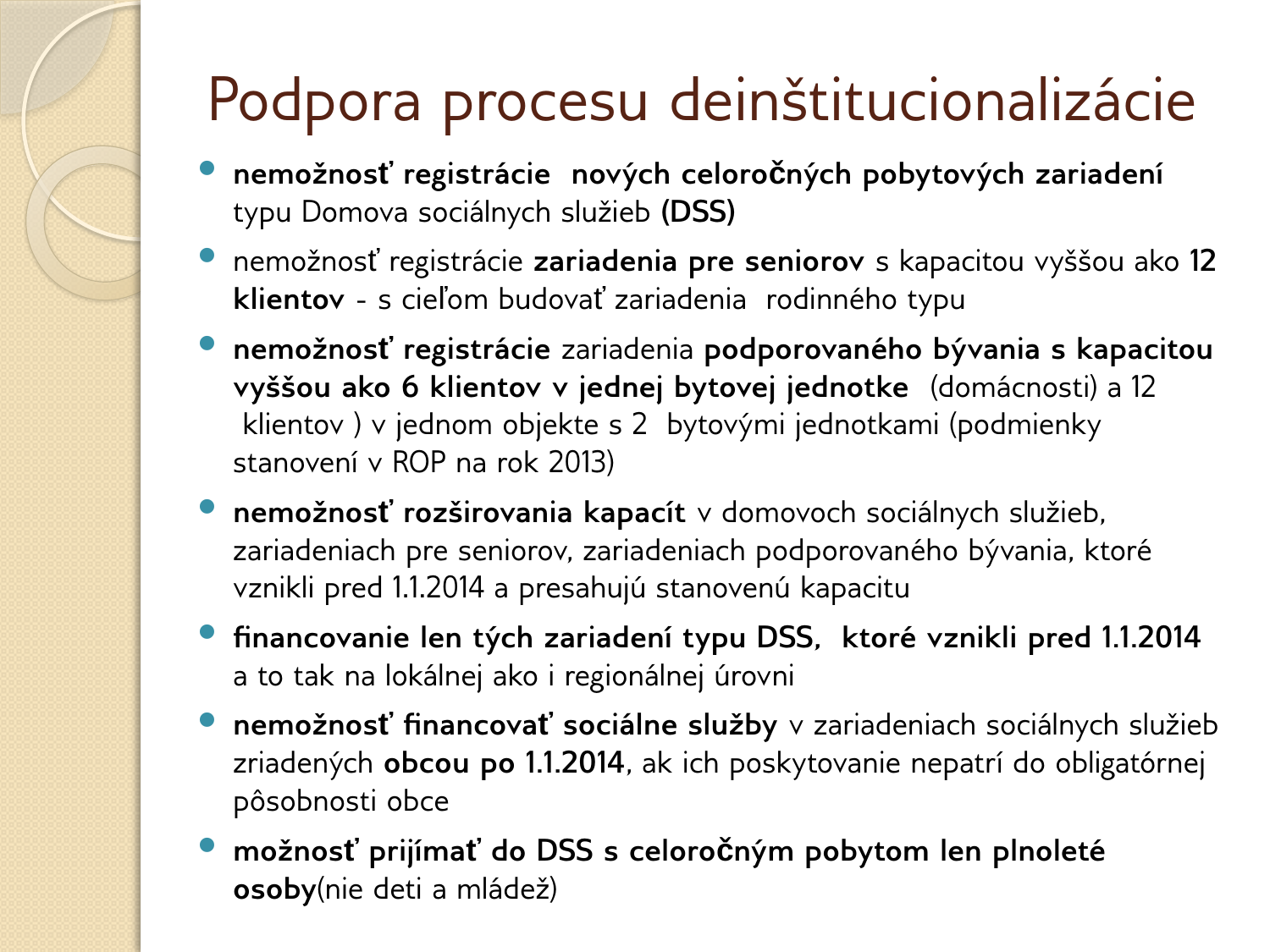

# Podpora procesu deinštitucionalizácie
nemožnosť registrácie  nových celoročných pobytových zariadení typu Domova sociálnych služieb (DSS)
nemožnosť registrácie zariadenia pre seniorov s kapacitou vyššou ako 12 klientov - s cieľom budovať zariadenia  rodinného typu
nemožnosť registrácie zariadenia podporovaného bývania s kapacitou vyššou ako 6 klientov v jednej bytovej jednotke  (domácnosti) a 12  klientov ) v jednom objekte s 2  bytovými jednotkami (podmienky stanovení v ROP na rok 2013)
nemožnosť rozširovania kapacít v domovoch sociálnych služieb, zariadeniach pre seniorov, zariadeniach podporovaného bývania, ktoré vznikli pred 1.1.2014 a presahujú stanovenú kapacitu
financovanie len tých zariadení typu DSS,  ktoré vznikli pred 1.1.2014  a to tak na lokálnej ako i regionálnej úrovni
nemožnosť financovať sociálne služby v zariadeniach sociálnych služieb zriadených obcou po 1.1.2014, ak ich poskytovanie nepatrí do obligatórnej pôsobnosti obce
možnosť prijímať do DSS s celoročným pobytom len plnoleté osoby(nie deti a mládež)